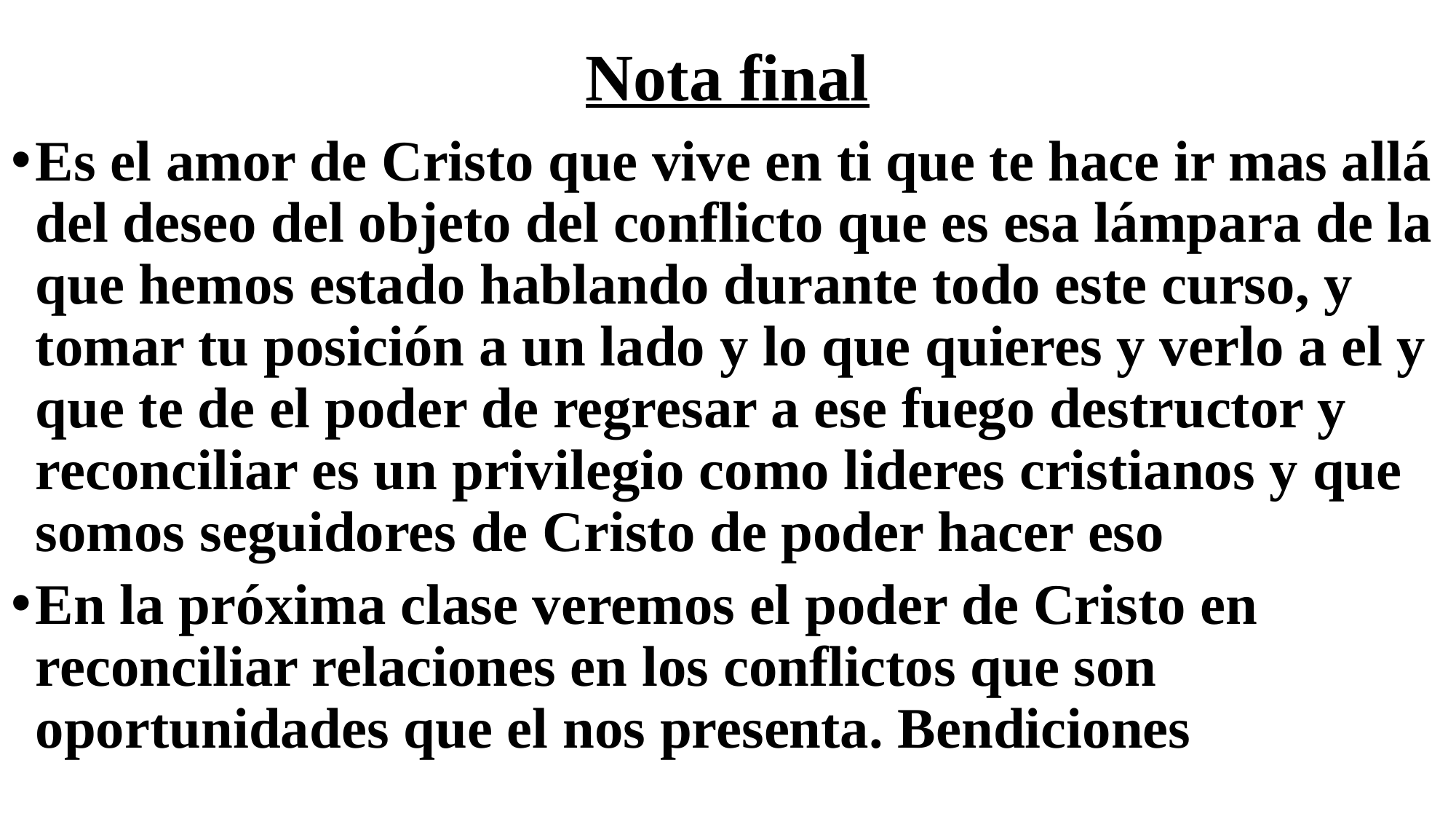

# Nota final
Es el amor de Cristo que vive en ti que te hace ir mas allá del deseo del objeto del conflicto que es esa lámpara de la que hemos estado hablando durante todo este curso, y tomar tu posición a un lado y lo que quieres y verlo a el y que te de el poder de regresar a ese fuego destructor y reconciliar es un privilegio como lideres cristianos y que somos seguidores de Cristo de poder hacer eso
En la próxima clase veremos el poder de Cristo en reconciliar relaciones en los conflictos que son oportunidades que el nos presenta. Bendiciones